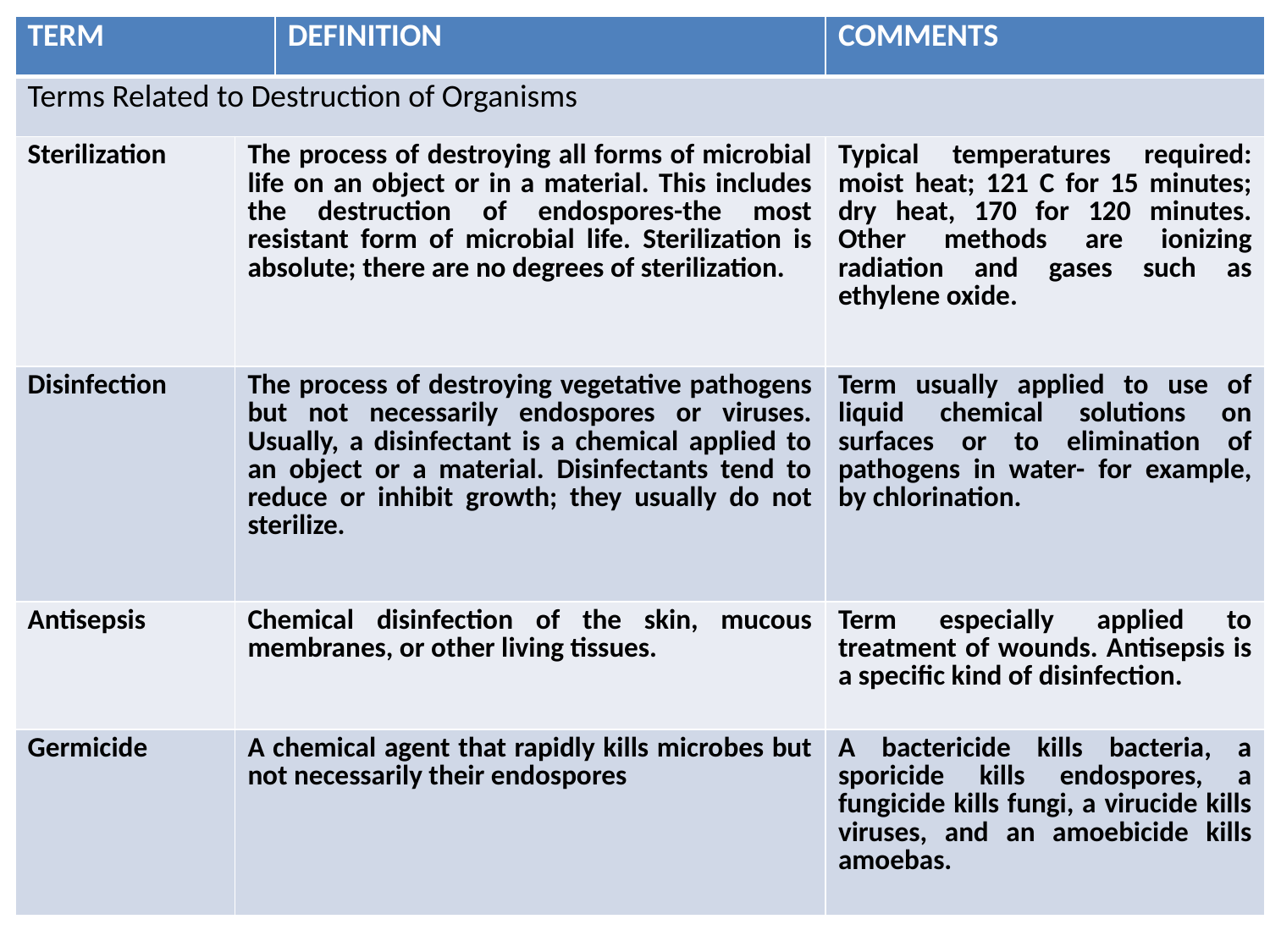

| TERM |  | DEFINITION | COMMENTS |
| --- | --- | --- | --- |
| Terms Related to Destruction of Organisms |  |  |  |
| Sterilization | The process of destroying all forms of microbial life on an object or in a material. This includes the destruction of endospores-the most resistant form of microbial life. Sterilization is absolute; there are no degrees of sterilization. |  | Typical temperatures required: moist heat; 121 C for 15 minutes; dry heat, 170 for 120 minutes. Other methods are ionizing radiation and gases such as ethylene oxide. |
| Disinfection | The process of destroying vegetative pathogens but not necessarily endospores or viruses. Usually, a disinfectant is a chemical applied to an object or a material. Disinfectants tend to reduce or inhibit growth; they usually do not sterilize. |  | Term usually applied to use of liquid chemical solutions on surfaces or to elimination of pathogens in water- for example, by chlorination. |
| Antisepsis | Chemical disinfection of the skin, mucous membranes, or other living tissues. |  | Term especially applied to treatment of wounds. Antisepsis is a specific kind of disinfection. |
| Germicide | A chemical agent that rapidly kills microbes but not necessarily their endospores |  | A bactericide kills bacteria, a sporicide kills endospores, a fungicide kills fungi, a virucide kills viruses, and an amoebicide kills amoebas. |
# TABLE-ONE Terminology Related to the Control of Microbial Growth